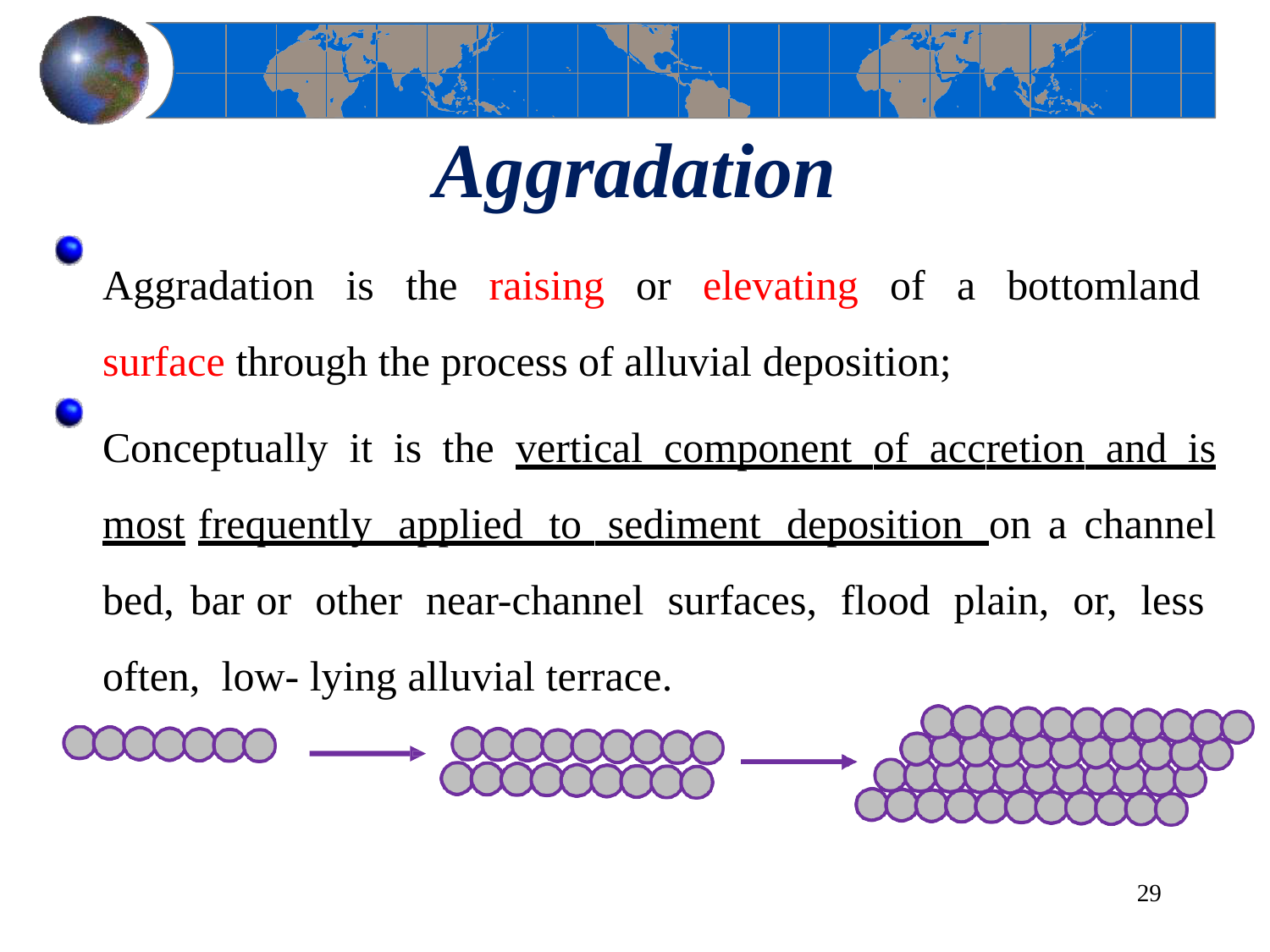

Aggradation
Aggradation  is  the  raising  or  elevating  of  a  bottomland  surface through the process of alluvial deposition;
Conceptually it is the vertical component of accretion and is most frequently  applied  to  sediment  deposition  on a channel bed, bar or  other  near-channel  surfaces,  flood  plain,  or,  less  often,  low- lying alluvial terrace.

29